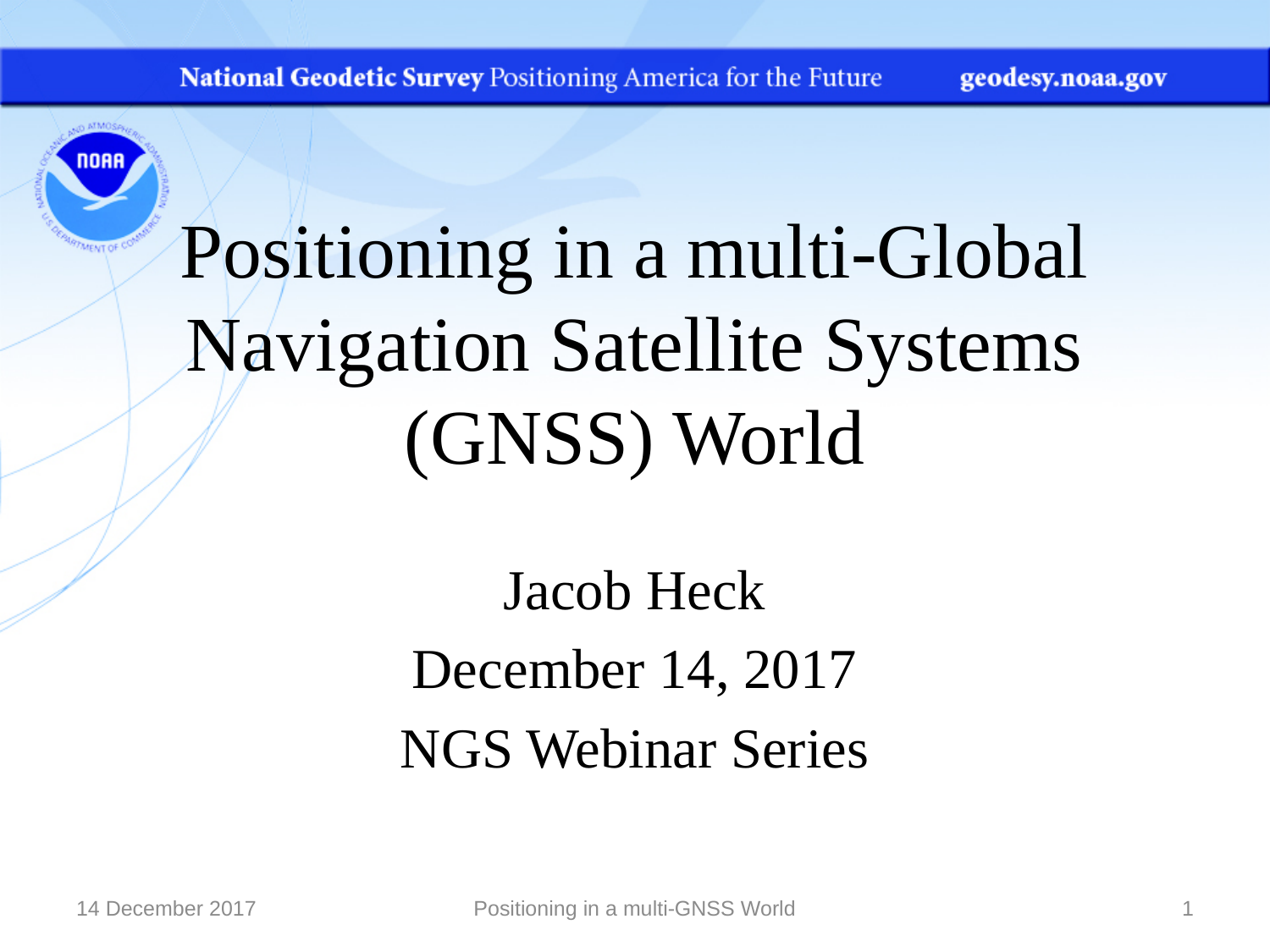

Positioning in a multi-Global Navigation Satellite Systems (GNSS) World
Jacob Heck
December 14, 2017
NGS Webinar Series
14 December 2017
Positioning in a multi-GNSS World
1